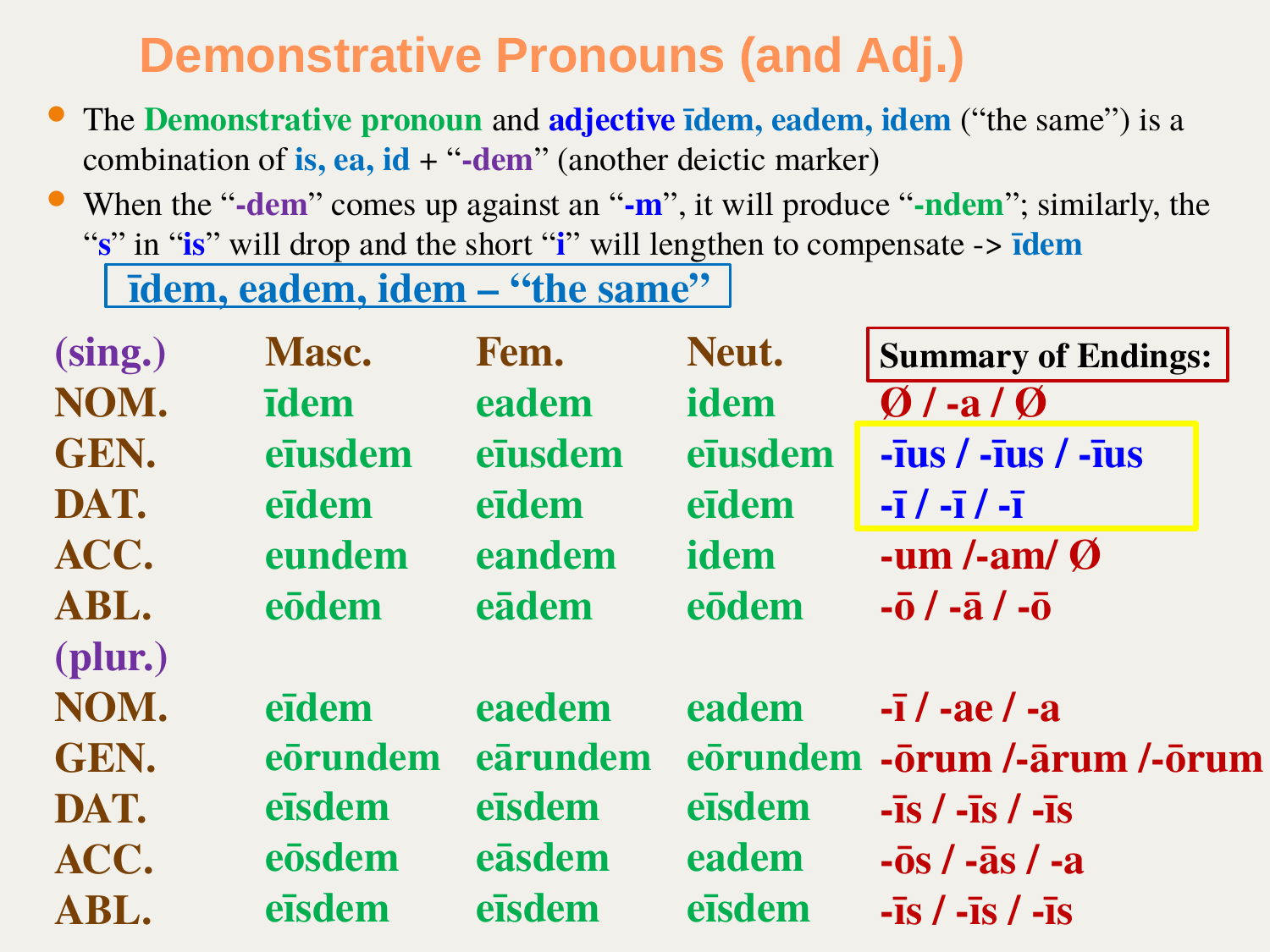

# Demonstrative Pronouns (and Adj.)
The Demonstrative pronoun and adjective īdem, eadem, idem (“the same”) is a combination of is, ea, id + “-dem” (another deictic marker)
When the “-dem” comes up against an “-m”, it will produce “-ndem”; similarly, the “s” in “is” will drop and the short “i” will lengthen to compensate -> īdem

īdem, eadem, idem – “the same”

(sing.)
NOM.
GEN.
DAT.
ACC.
ABL.
(plur.)
NOM.
GEN.
DAT.
ACC.
ABL.
Masc.
īdem
eīusdem
eīdem
eundem
eōdem

eīdem
eōrundem
eīsdem
eōsdem
eīsdem
Fem.
eadem
eīusdem
eīdem
eandem
eādem

eaedem
eārundem
eīsdem
eāsdem
eīsdem
Neut.
idem
eīusdem
eīdem
idem
eōdem

eadem
eōrundem
eīsdem
eadem
eīsdem
Summary of Endings:
Ø / -a / Ø
-īus / -īus / -īus
-ī / -ī / -ī
-um /-am/ Ø
-ō / -ā / -ō

-ī / -ae / -a
-ōrum /-ārum /-ōrum
-īs / -īs / -īs
-ōs / -ās / -a
-īs / -īs / -īs